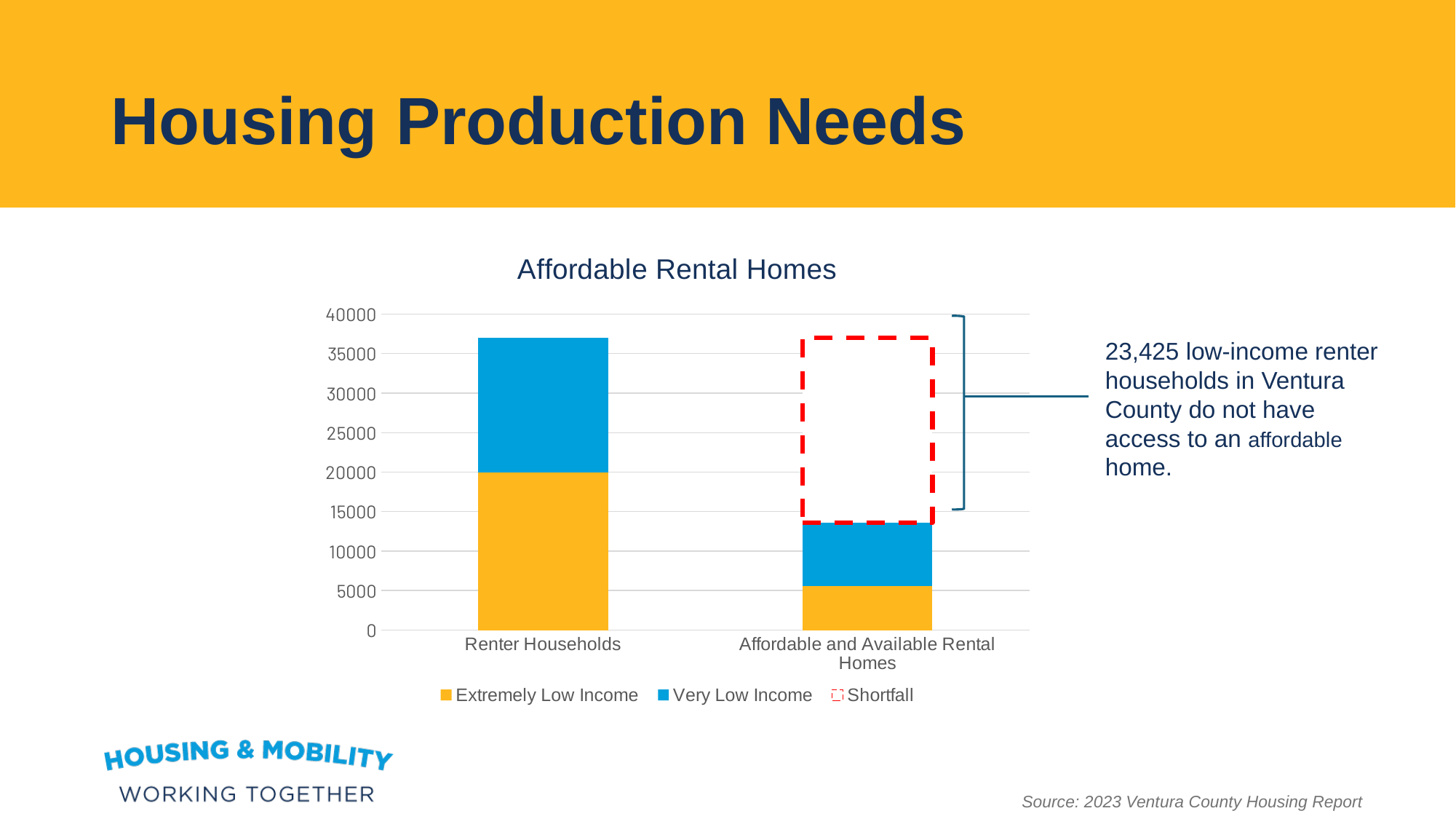

# Housing Production Needs

### Chart: Affordable Rental Homes

| Category | Extremely Low Income | Very Low Income | Shortfall |
|---|---|---|---|
| Renter Households | 20000.0 | 17000.0 | 0.0 |
| Affordable and Available Rental Homes | 5600.0 | 8000.0 | 23425.0 |
23,425 low-income renter households in Ventura County do not have access to an affordable home.
Source: 2023 Ventura County Housing Report